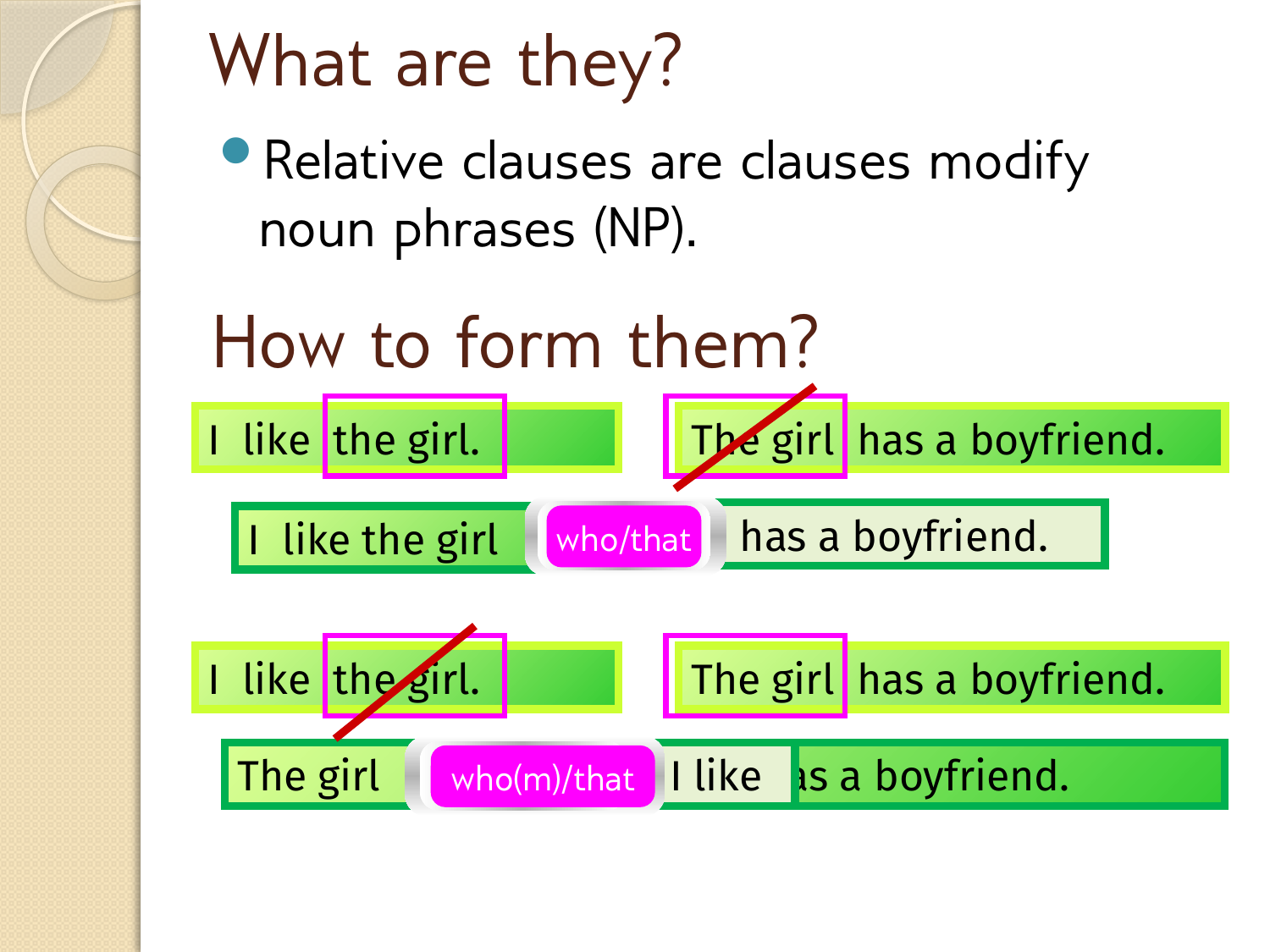

# What are they?
Relative clauses are clauses modify noun phrases (NP).
How to form them?

I  like  the girl.
The girl  has a boyfriend.

who/that
  has a boyfriend.
I  like the girl

I  like  the girl.
The girl  has a boyfriend.

who(m)/that
The girl                                  has a boyfriend.
  I like